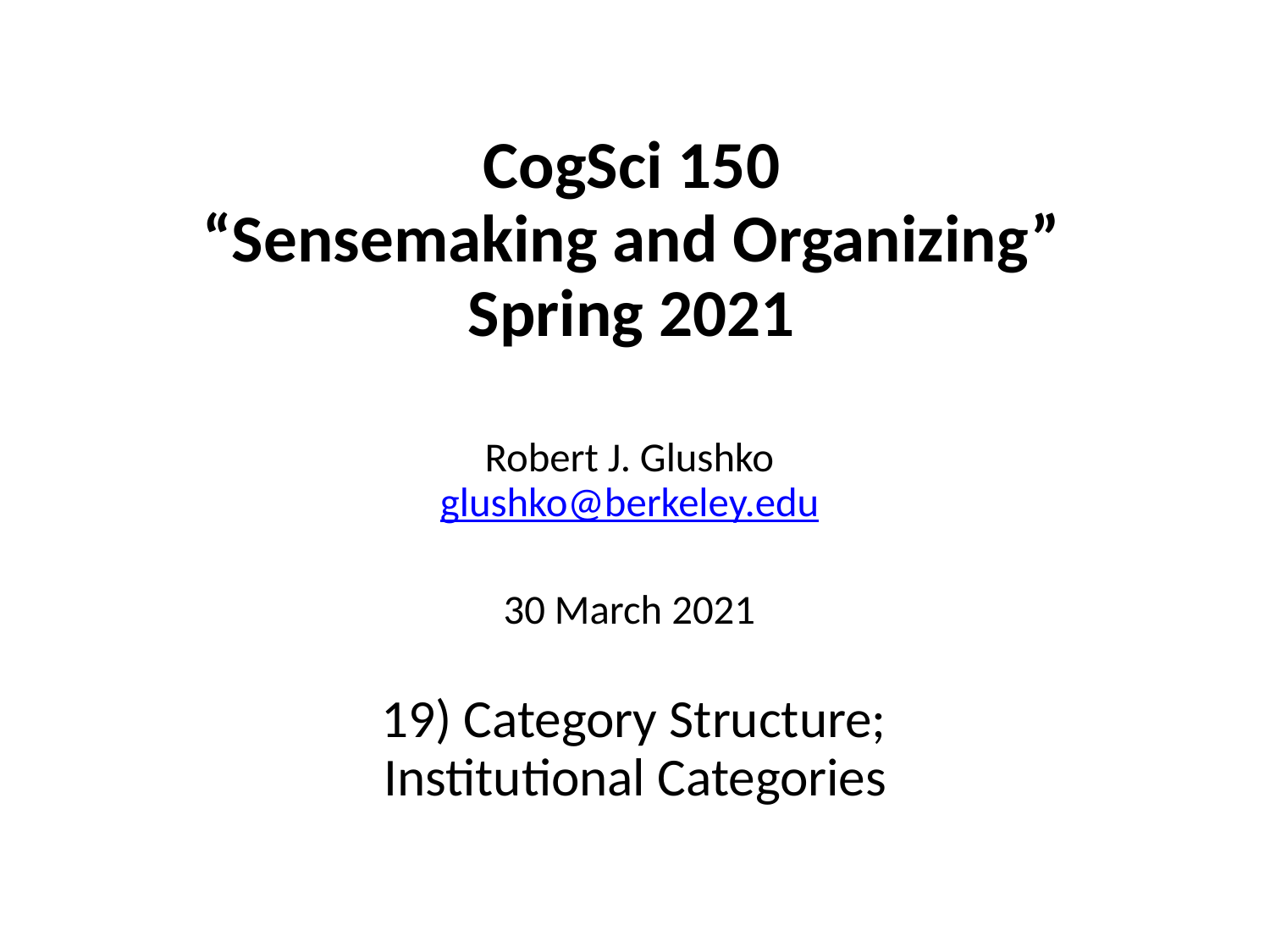

# CogSci 150 “Sensemaking and Organizing” Spring 2021

Robert J. Glushko
glushko@berkeley.edu

30 March 2021
 19) Category Structure;
 Institutional Categories